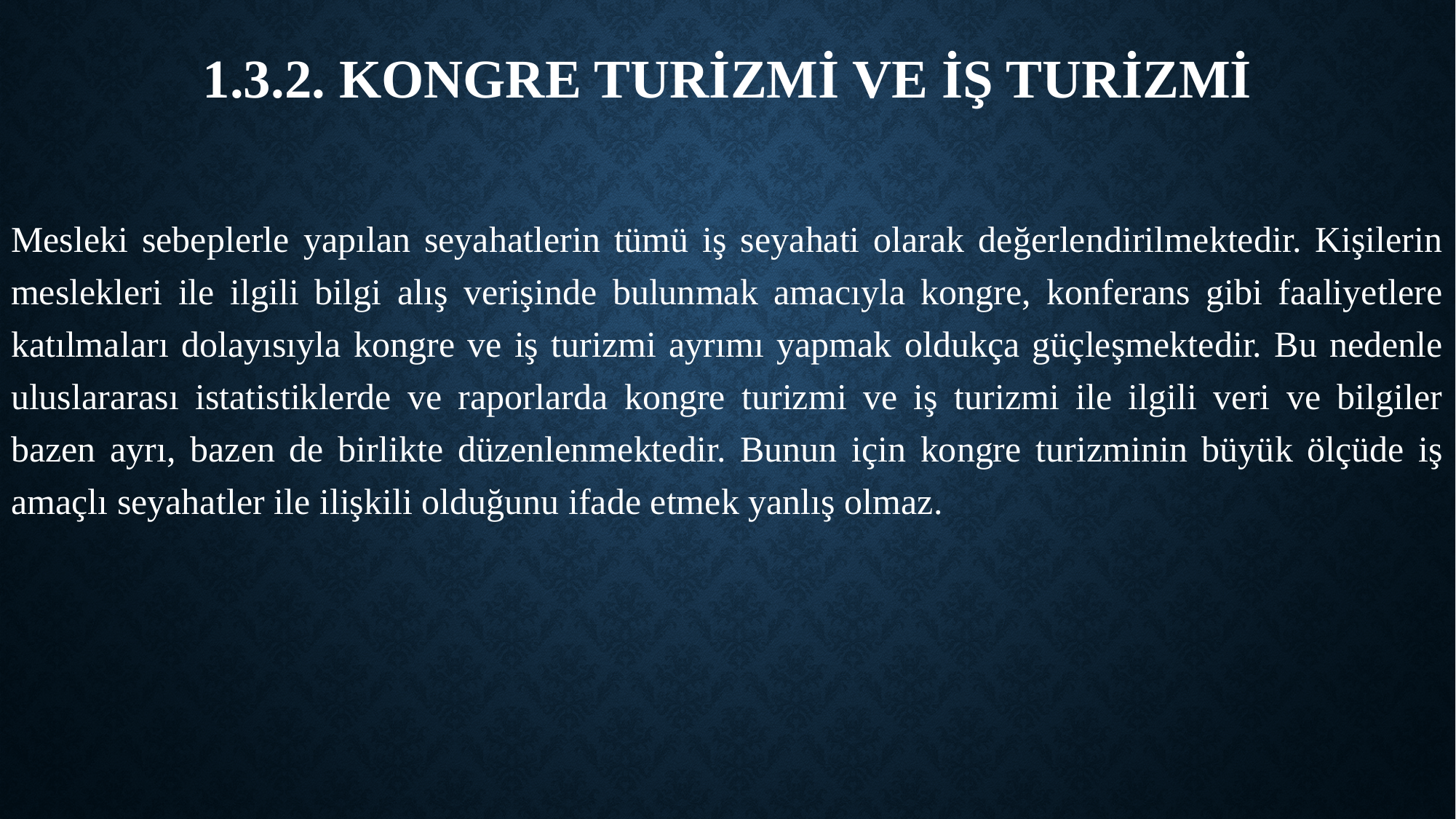

# 1.3.2. Kongre Turizmi ve İş Turizmi
Mesleki sebeplerle yapılan seyahatlerin tümü iş seyahati olarak değerlendirilmektedir. Kişilerin meslekleri ile ilgili bilgi alış verişinde bulunmak amacıyla kongre, konferans gibi faaliyetlere katılmaları dolayısıyla kongre ve iş turizmi ayrımı yapmak oldukça güçleşmektedir. Bu nedenle uluslararası istatistiklerde ve raporlarda kongre turizmi ve iş turizmi ile ilgili veri ve bilgiler bazen ayrı, bazen de birlikte düzenlenmektedir. Bunun için kongre turizminin büyük ölçüde iş amaçlı seyahatler ile ilişkili olduğunu ifade etmek yanlış olmaz.